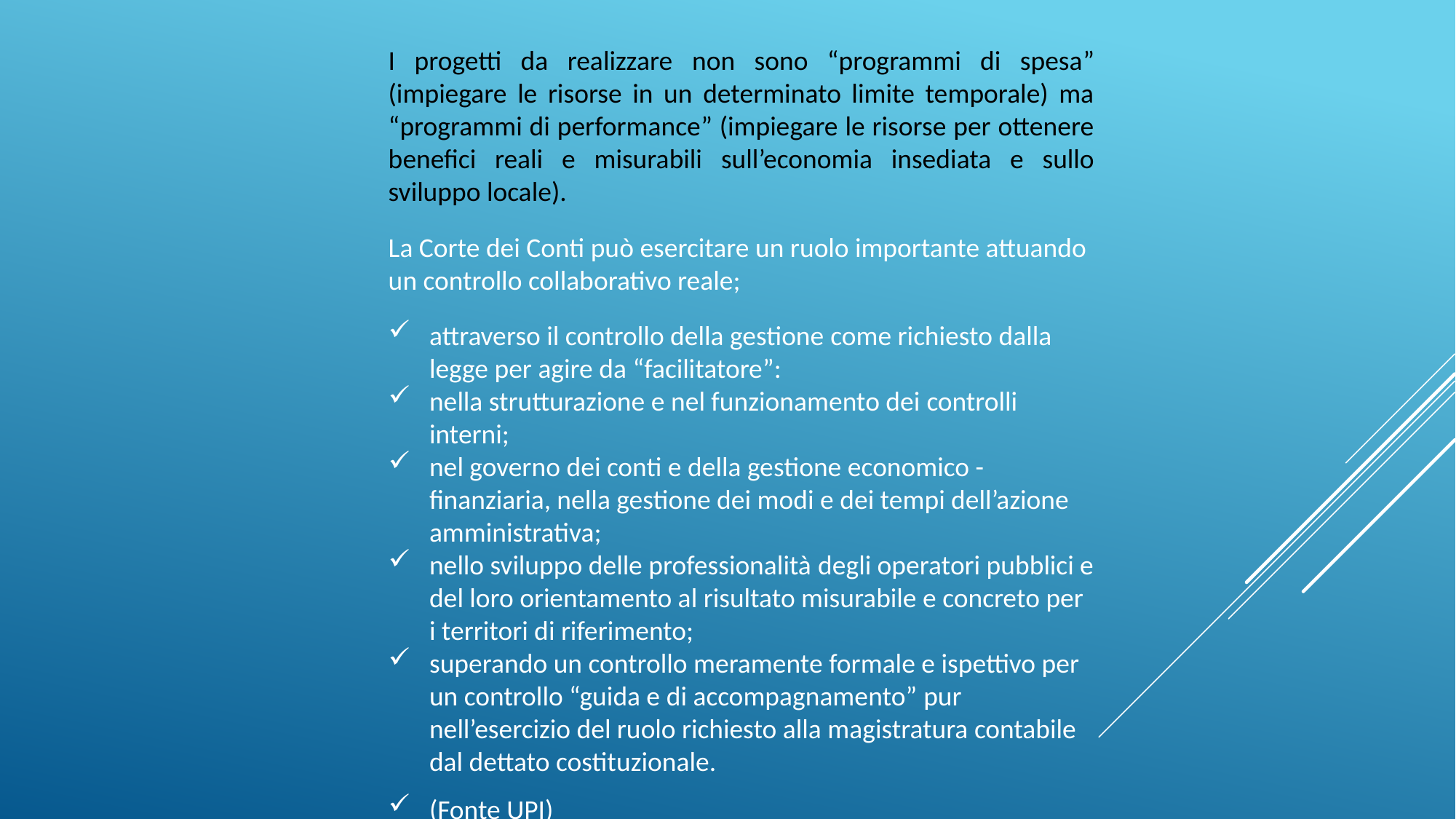

I progetti da realizzare non sono “programmi di spesa” (impiegare le risorse in un determinato limite temporale) ma “programmi di performance” (impiegare le risorse per ottenere benefici reali e misurabili sull’economia insediata e sullo sviluppo locale).
La Corte dei Conti può esercitare un ruolo importante attuando un controllo collaborativo reale;
attraverso il controllo della gestione come richiesto dalla legge per agire da “facilitatore”:
nella strutturazione e nel funzionamento dei controlli interni;
nel governo dei conti e della gestione economico - finanziaria, nella gestione dei modi e dei tempi dell’azione amministrativa;
nello sviluppo delle professionalità degli operatori pubblici e del loro orientamento al risultato misurabile e concreto per i territori di riferimento;
superando un controllo meramente formale e ispettivo per un controllo “guida e di accompagnamento” pur nell’esercizio del ruolo richiesto alla magistratura contabile dal dettato costituzionale.
(Fonte UPI)